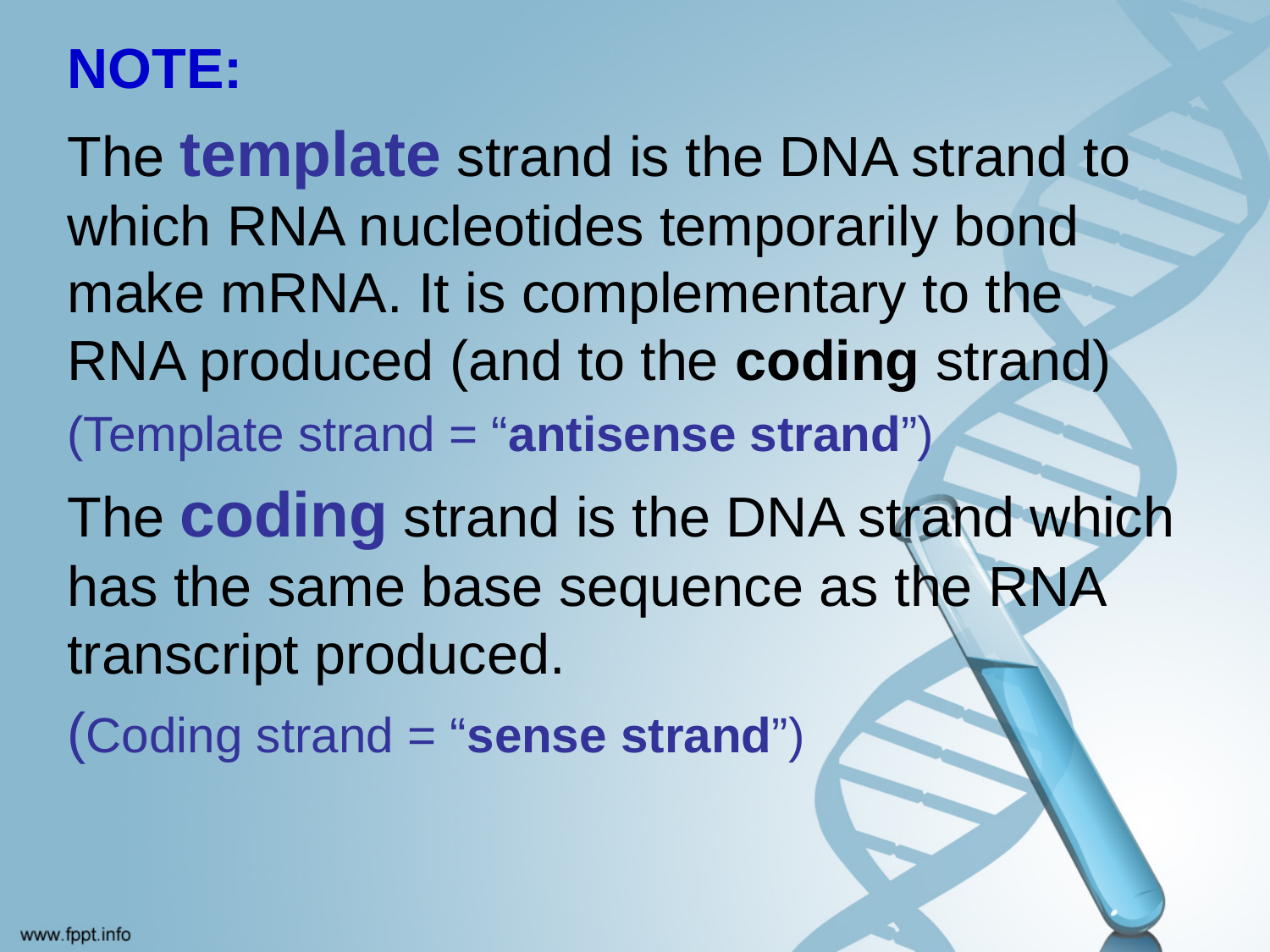

NOTE:
The template strand is the DNA strand to which RNA nucleotides temporarily bond make mRNA. It is complementary to the RNA produced (and to the coding strand)
(Template strand = “antisense strand”)
The coding strand is the DNA strand which has the same base sequence as the RNA transcript produced.
(Coding strand = “sense strand”)